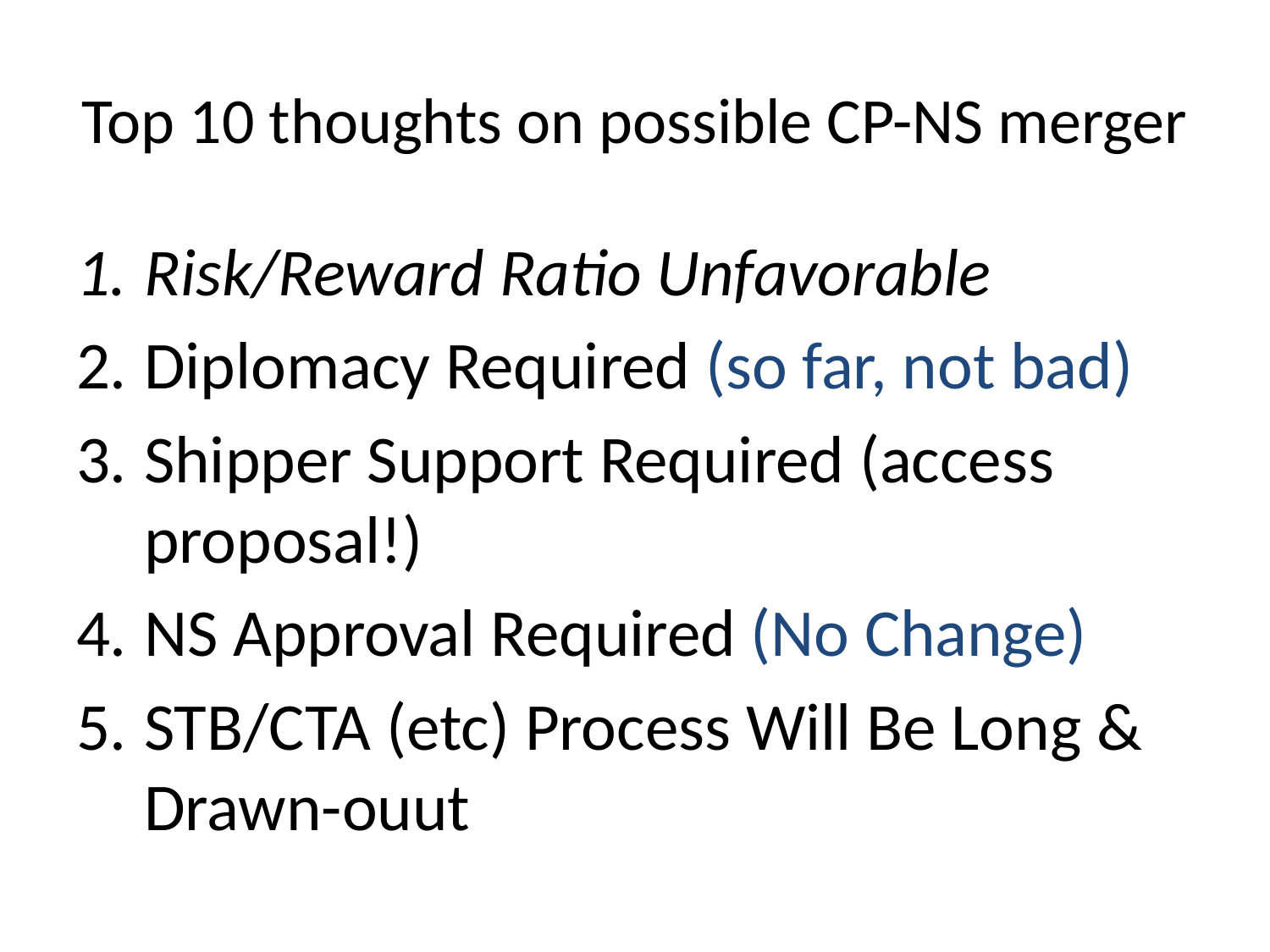

# Top 10 thoughts on possible CP-NS merger
Risk/Reward Ratio Unfavorable
Diplomacy Required (so far, not bad)
Shipper Support Required (access proposal!)
NS Approval Required (No Change)
STB/CTA (etc) Process Will Be Long & Drawn-ouut